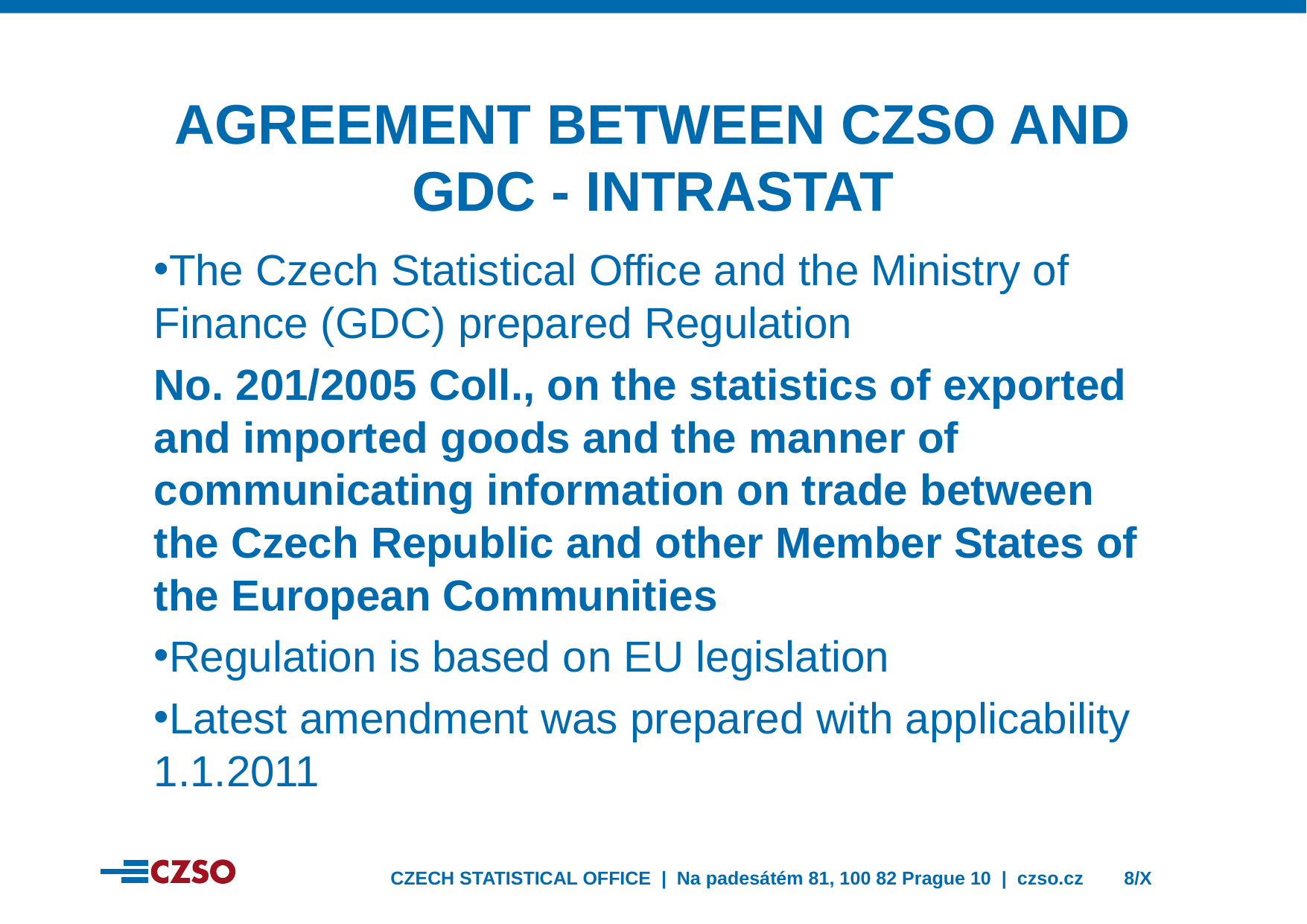

Agreement between czso and gdc - INTRASTAT

The Czech Statistical Office and the Ministry of Finance (GDC) prepared Regulation
No. 201/2005 Coll., on the statistics of exported and imported goods and the manner of communicating information on trade between the Czech Republic and other Member States of the European Communities
Regulation is based on EU legislation
Latest amendment was prepared with applicability 1.1.2011